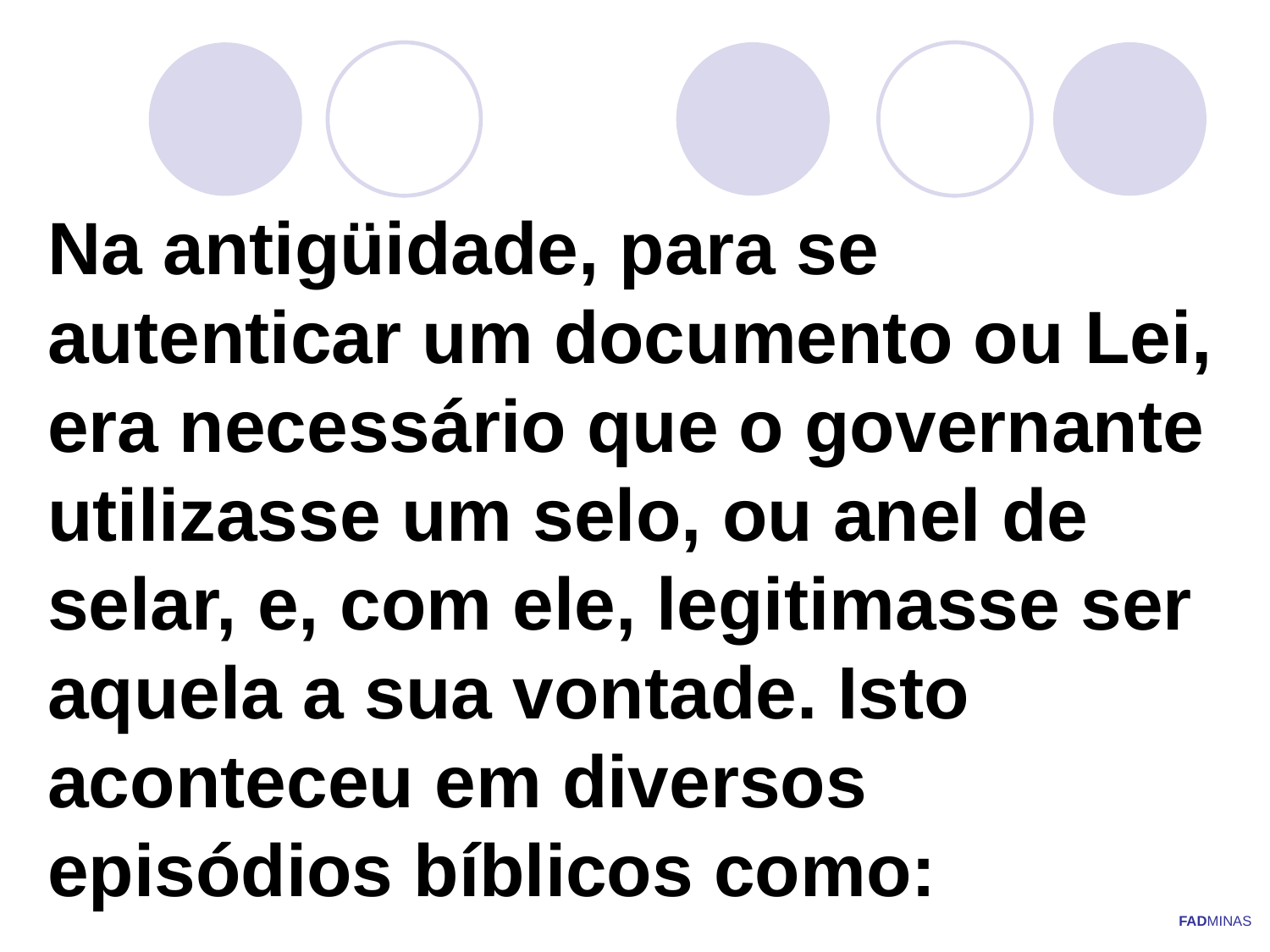

# Na antigüidade, para se autenticar um documento ou Lei, era necessário que o governante utilizasse um selo, ou anel de selar, e, com ele, legitimasse ser aquela a sua vontade. Isto aconteceu em diversos episódios bíblicos como:
FADMINAS